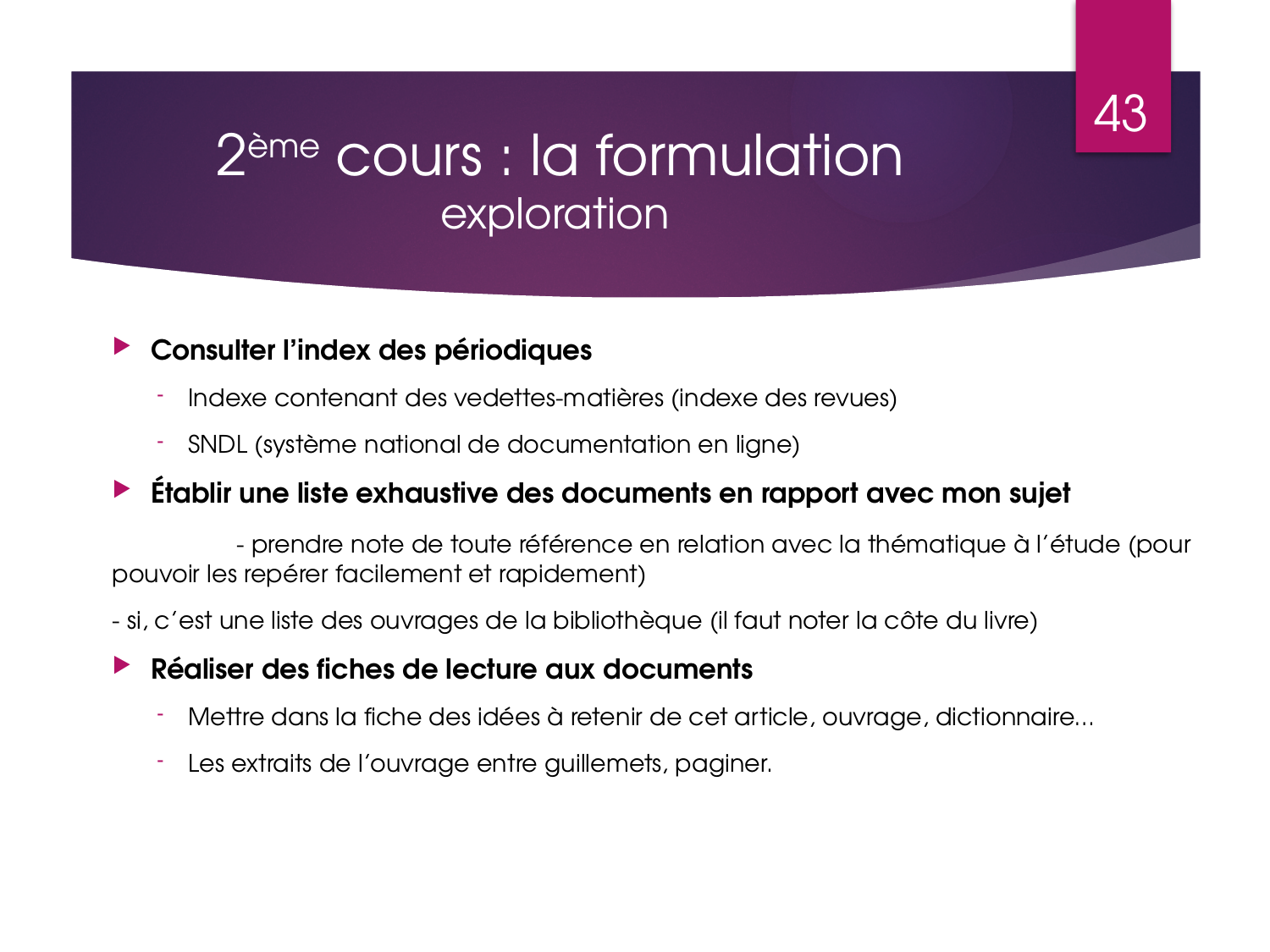

43
# 2ème cours : la formulation exploration
Consulter l’index des périodiques
Indexe contenant des vedettes-matières (indexe des revues)
SNDL (système national de documentation en ligne)
Établir une liste exhaustive des documents en rapport avec mon sujet
	 	- prendre note de toute référence en relation avec la thématique à l’étude (pour 				pouvoir les repérer facilement et rapidement)
		- si, c’est une liste des ouvrages de la bibliothèque (il faut noter la côte du livre)
Réaliser des fiches de lecture aux documents
Mettre dans la fiche des idées à retenir de cet article, ouvrage, dictionnaire…
Les extraits de l’ouvrage entre guillemets, paginer.